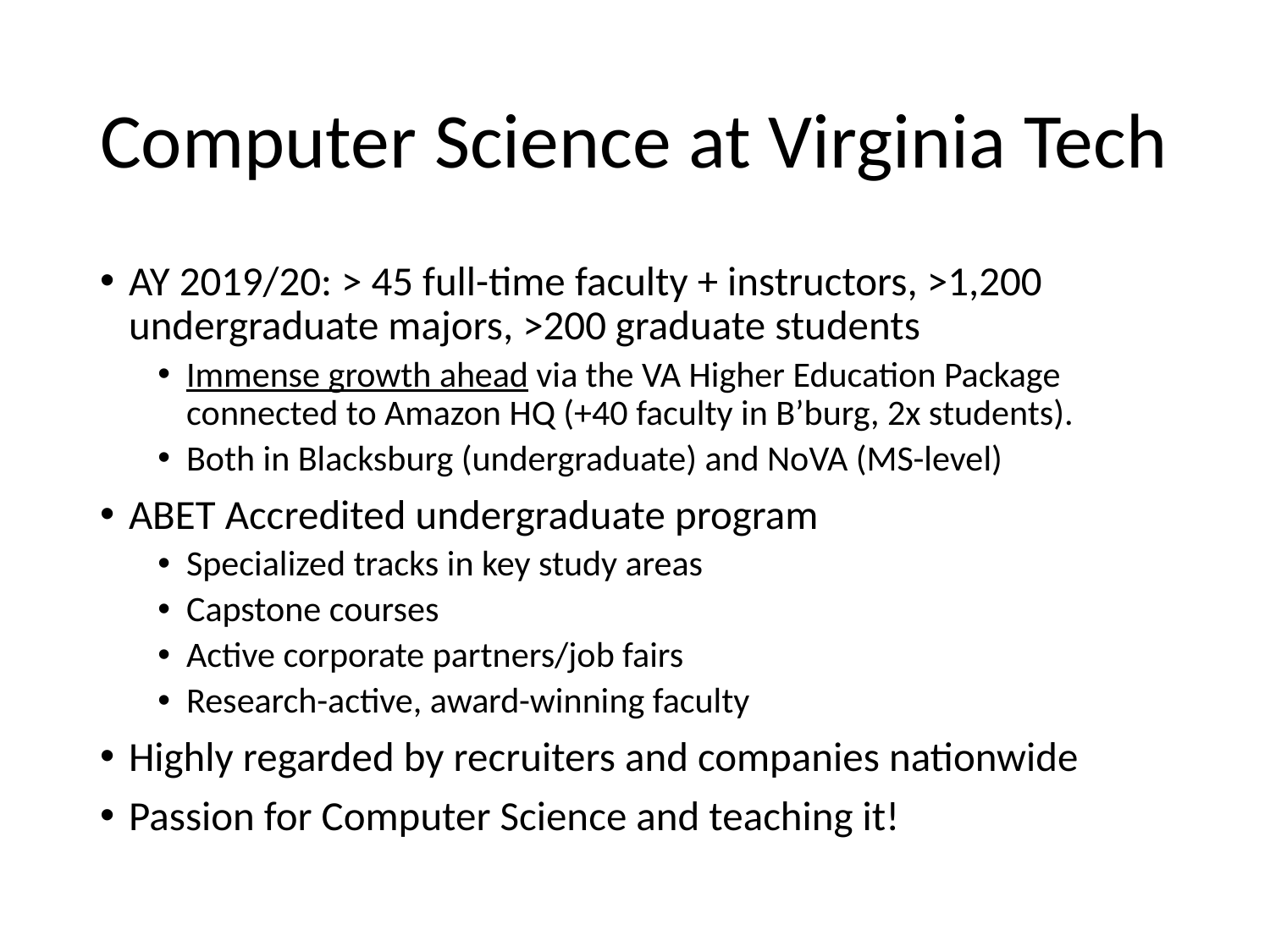

# Computer Science at Virginia Tech
AY 2019/20: > 45 full-time faculty + instructors, >1,200 undergraduate majors, >200 graduate students
Immense growth ahead via the VA Higher Education Package connected to Amazon HQ (+40 faculty in B’burg, 2x students).
Both in Blacksburg (undergraduate) and NoVA (MS-level)
ABET Accredited undergraduate program
Specialized tracks in key study areas
Capstone courses
Active corporate partners/job fairs
Research-active, award-winning faculty
Highly regarded by recruiters and companies nationwide
Passion for Computer Science and teaching it!